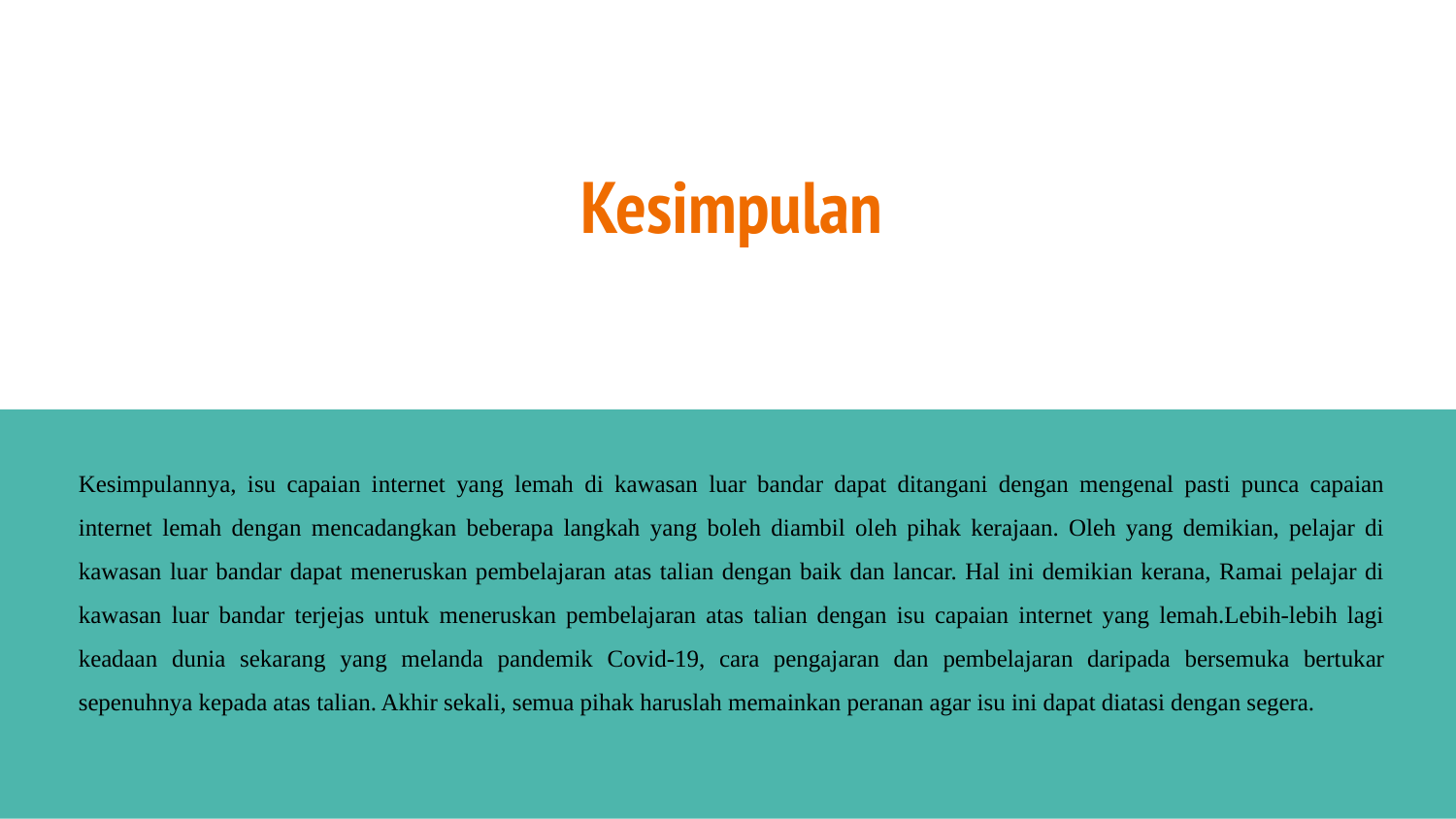

# Kesimpulan
Kesimpulannya, isu capaian internet yang lemah di kawasan luar bandar dapat ditangani dengan mengenal pasti punca capaian internet lemah dengan mencadangkan beberapa langkah yang boleh diambil oleh pihak kerajaan. Oleh yang demikian, pelajar di kawasan luar bandar dapat meneruskan pembelajaran atas talian dengan baik dan lancar. Hal ini demikian kerana, Ramai pelajar di kawasan luar bandar terjejas untuk meneruskan pembelajaran atas talian dengan isu capaian internet yang lemah.Lebih-lebih lagi keadaan dunia sekarang yang melanda pandemik Covid-19, cara pengajaran dan pembelajaran daripada bersemuka bertukar sepenuhnya kepada atas talian. Akhir sekali, semua pihak haruslah memainkan peranan agar isu ini dapat diatasi dengan segera.